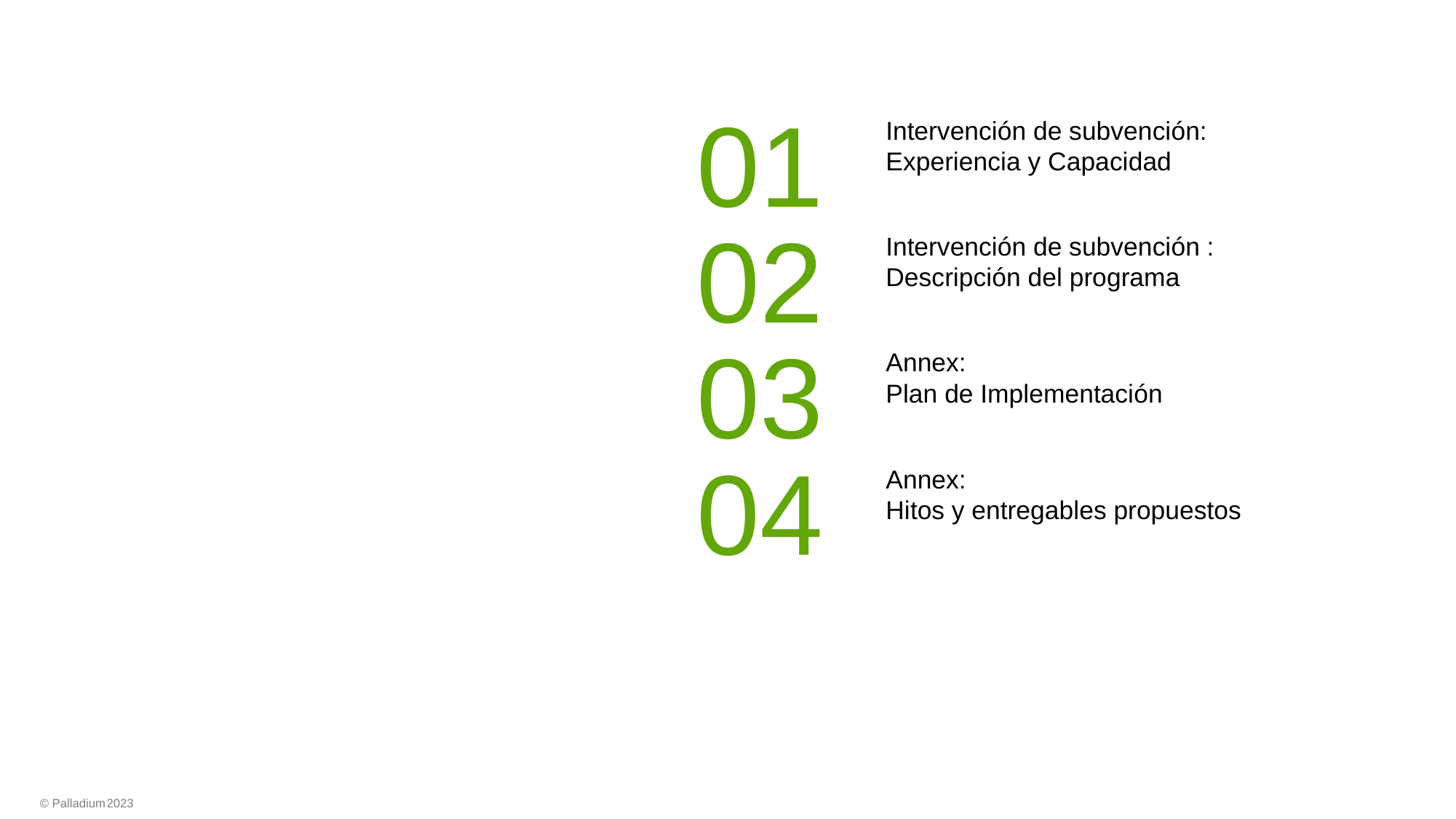

Intervención de subvención:
Experiencia y Capacidad
01
Intervención de subvención :
Descripción del programa
02
Annex:
Plan de Implementación
03
Annex:
Hitos y entregables propuestos
04